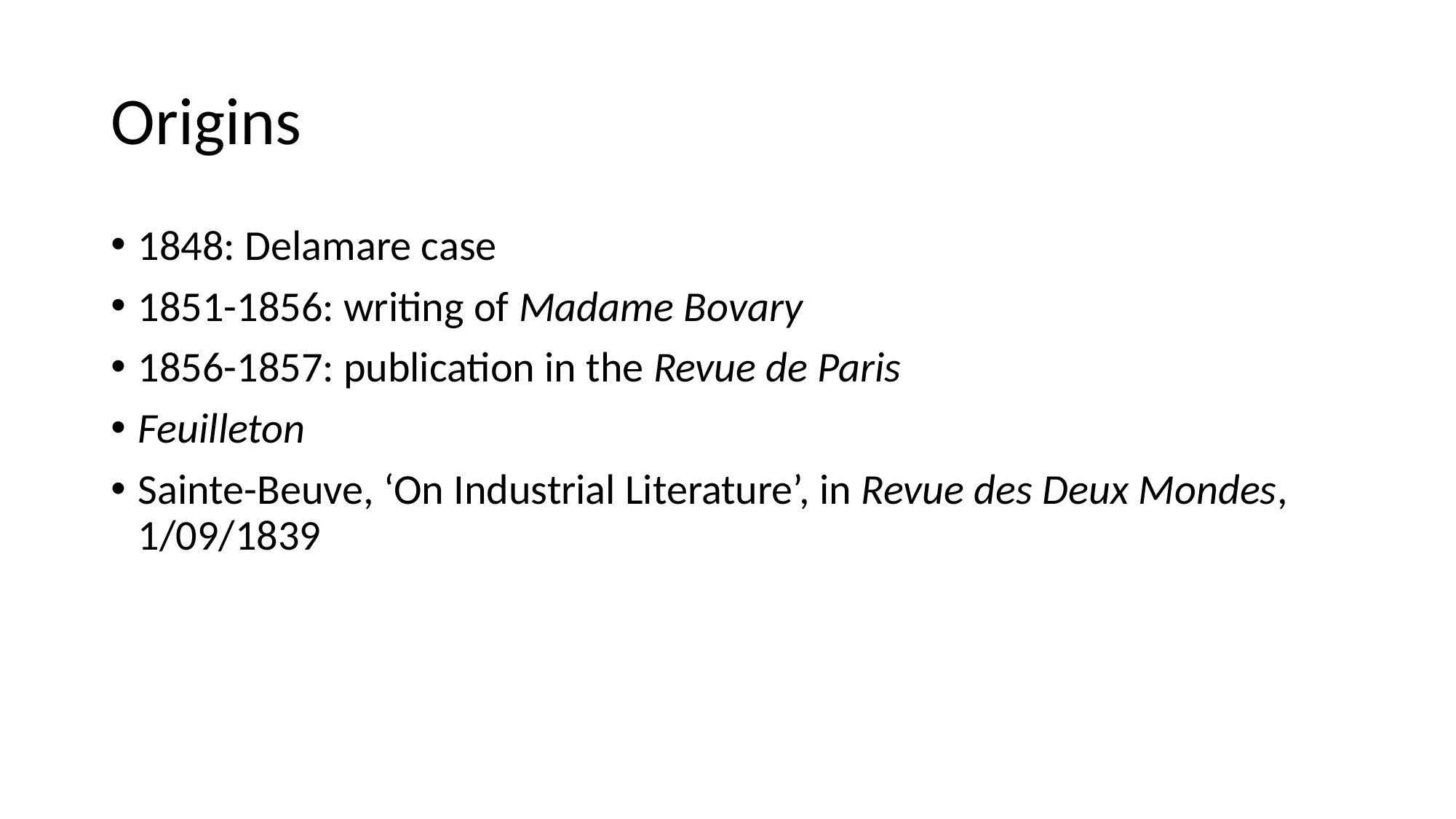

# Origins
1848: Delamare case
1851-1856: writing of Madame Bovary
1856-1857: publication in the Revue de Paris
Feuilleton
Sainte-Beuve, ‘On Industrial Literature’, in Revue des Deux Mondes, 1/09/1839